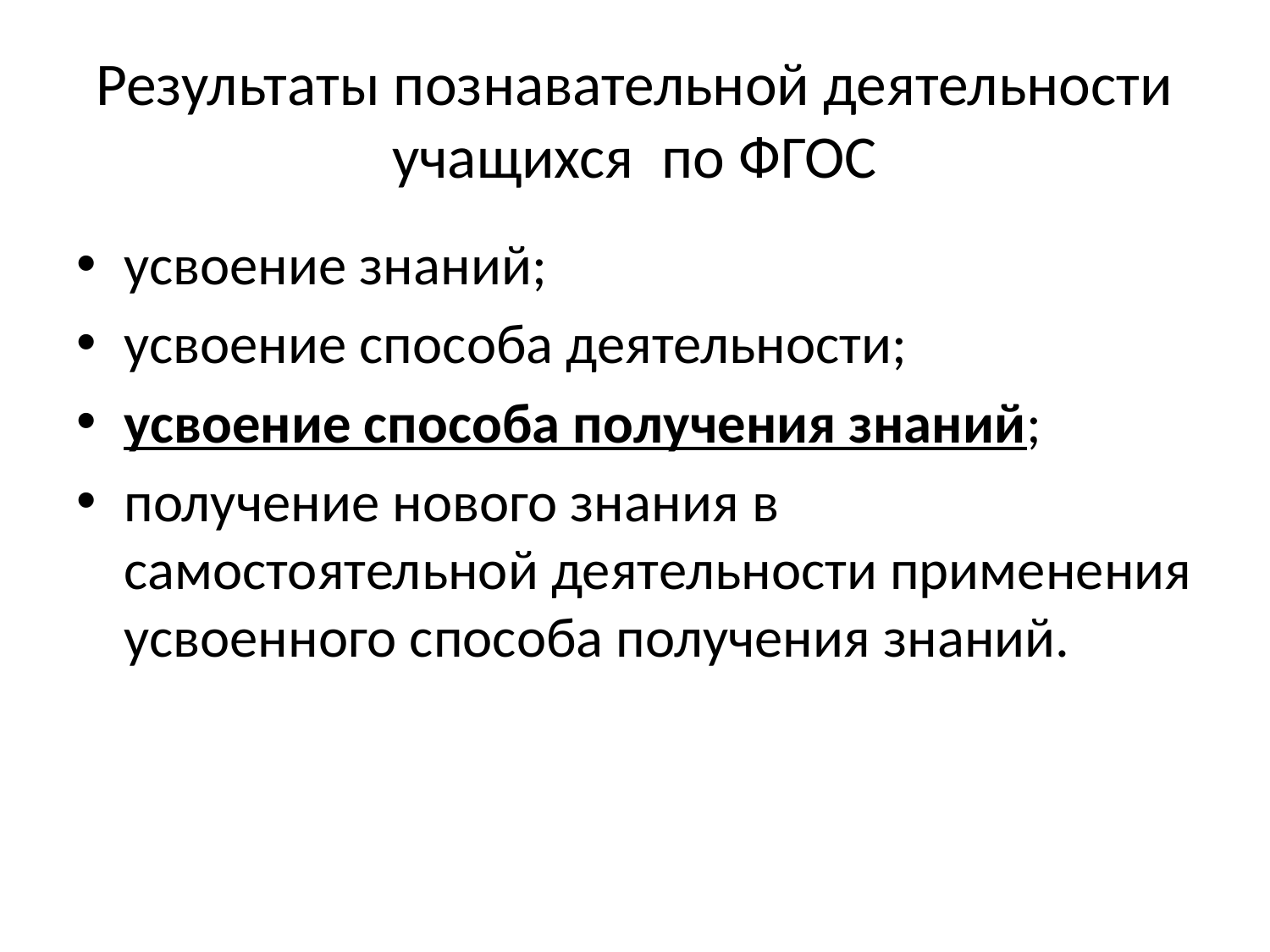

# Результаты познавательной деятельности учащихся  по ФГОС
усвоение знаний;
усвоение способа деятельности;
усвоение способа получения знаний;
получение нового знания в самостоятельной деятельности применения усвоенного способа получения знаний.